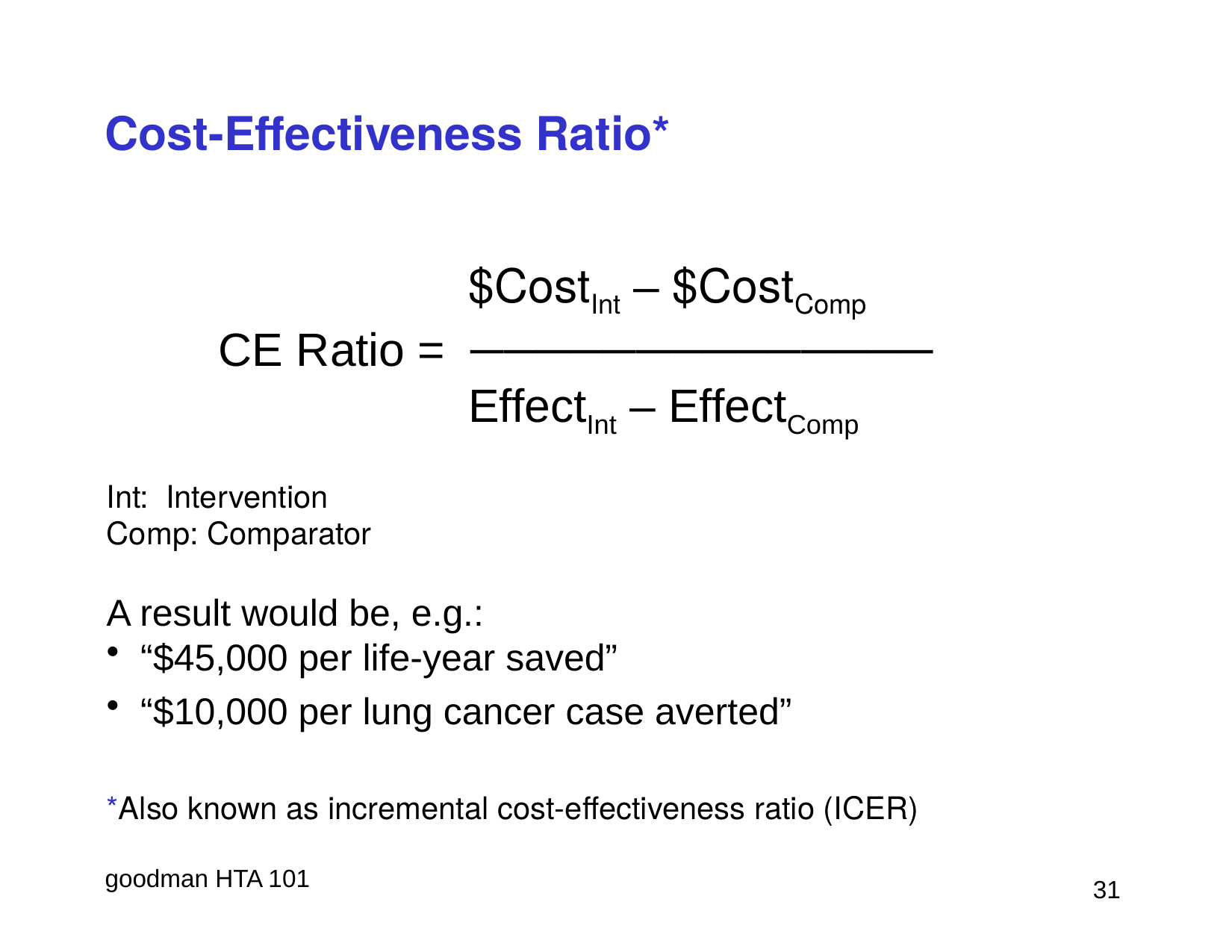

# Cost-Effectiveness Ratio*

			  $CostInt – $CostComp
	CE Ratio =  ──────────────
			  EffectInt – EffectComp

Int:  Intervention
Comp: Comparator

A result would be, e.g.:
  “$45,000 per life-year saved”
  “$10,000 per lung cancer case averted”

*Also known as incremental cost-effectiveness ratio (ICER)

 31